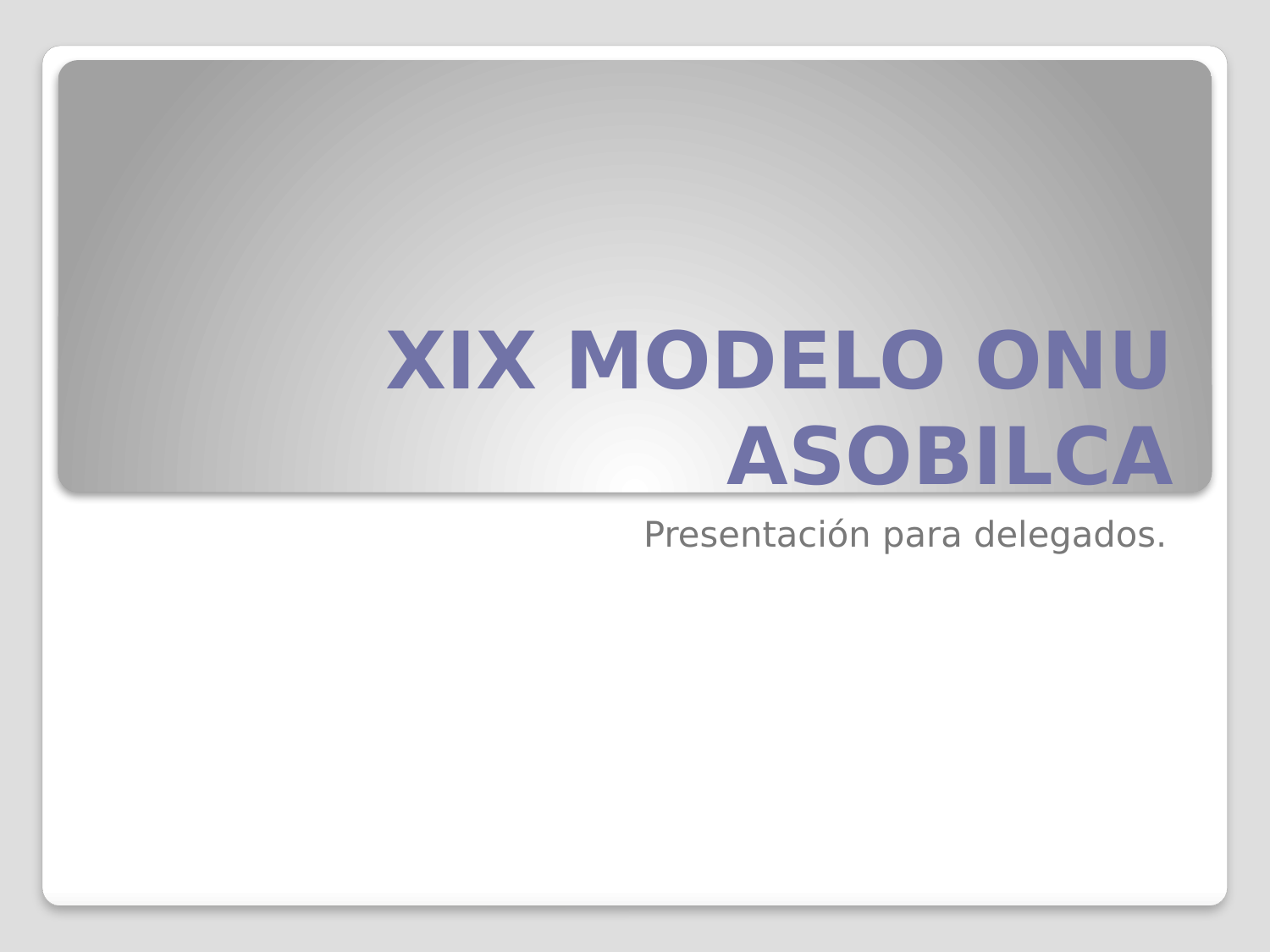

# XIX MODELO ONU ASOBILCA
Presentación para delegados.